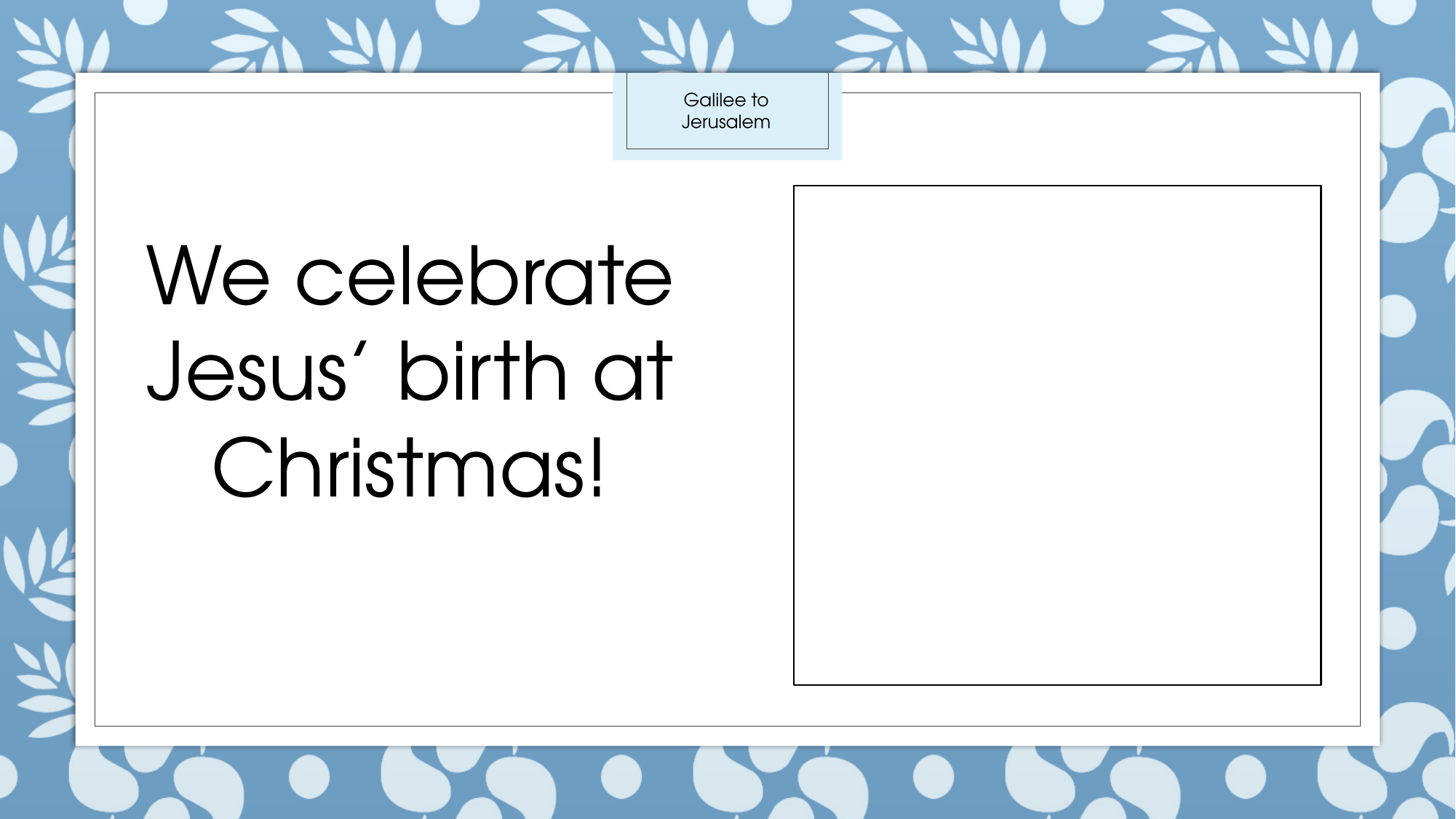

Galilee to Jerusalem

We celebrate Jesus’ birth at Christmas!